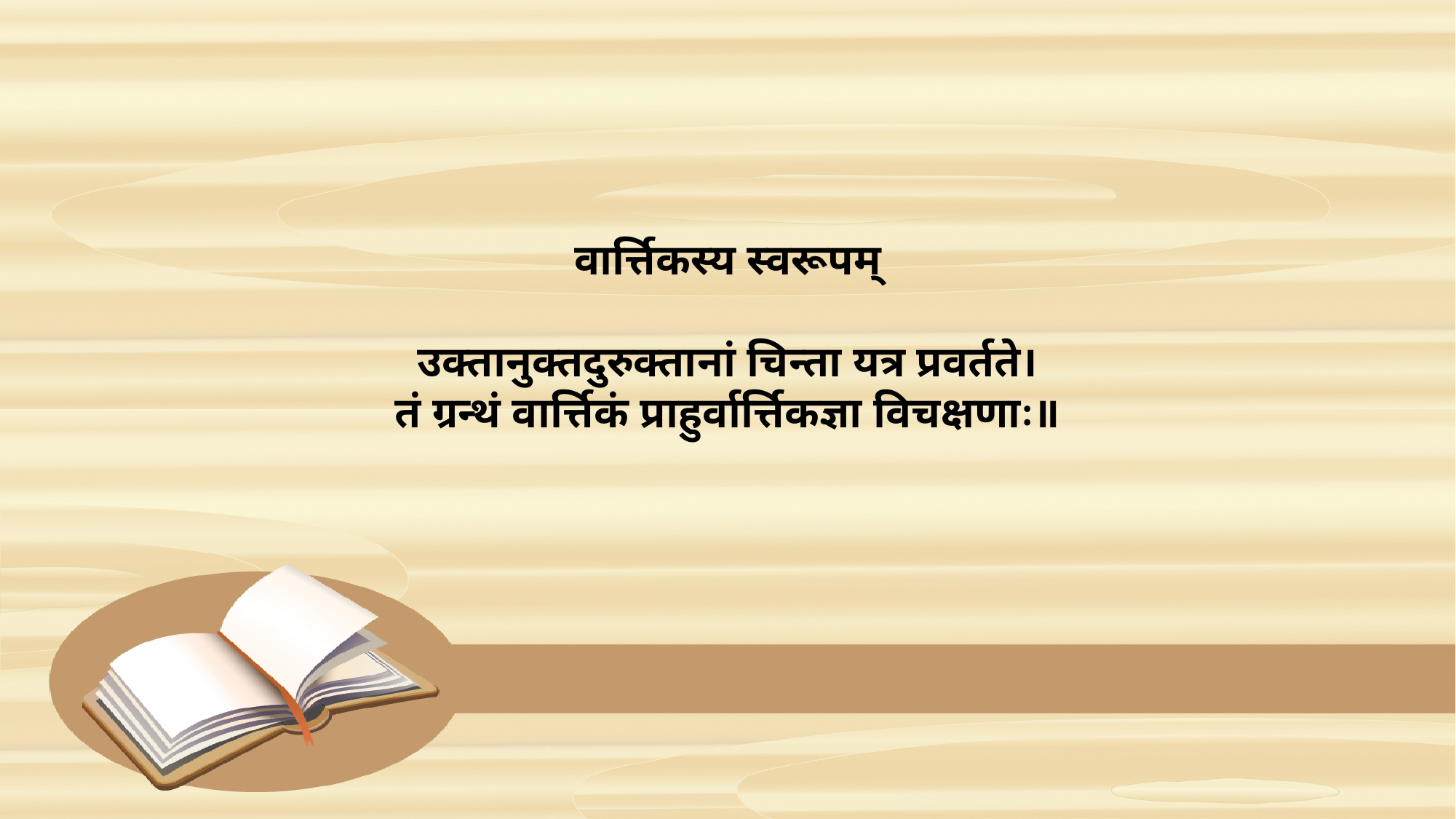

वार्त्तिकस्य स्वरूपम्

उक्तानुक्तदुरुक्तानां चिन्ता यत्र प्रवर्तते।
तं ग्रन्थं वार्त्तिकं प्राहुर्वार्त्तिकज्ञा विचक्षणाः॥